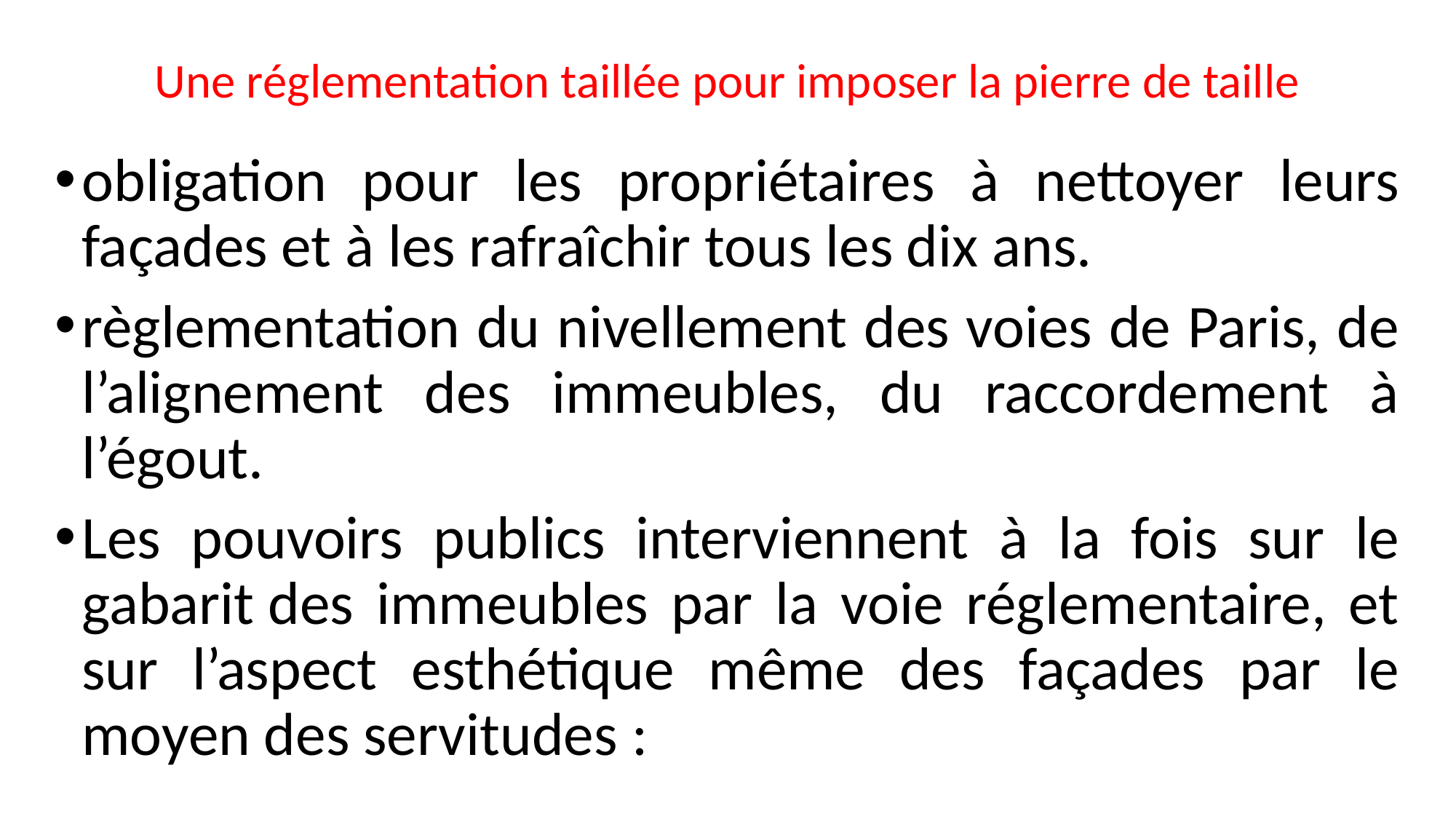

# Une réglementation taillée pour imposer la pierre de taille
obligation pour les propriétaires à nettoyer leurs façades et à les rafraîchir tous les dix ans.
règlementation du nivellement des voies de Paris, de l’alignement des immeubles, du raccordement à l’égout.
Les pouvoirs publics interviennent à la fois sur le gabarit des immeubles par la voie réglementaire, et sur l’aspect esthétique même des façades par le moyen des servitudes :